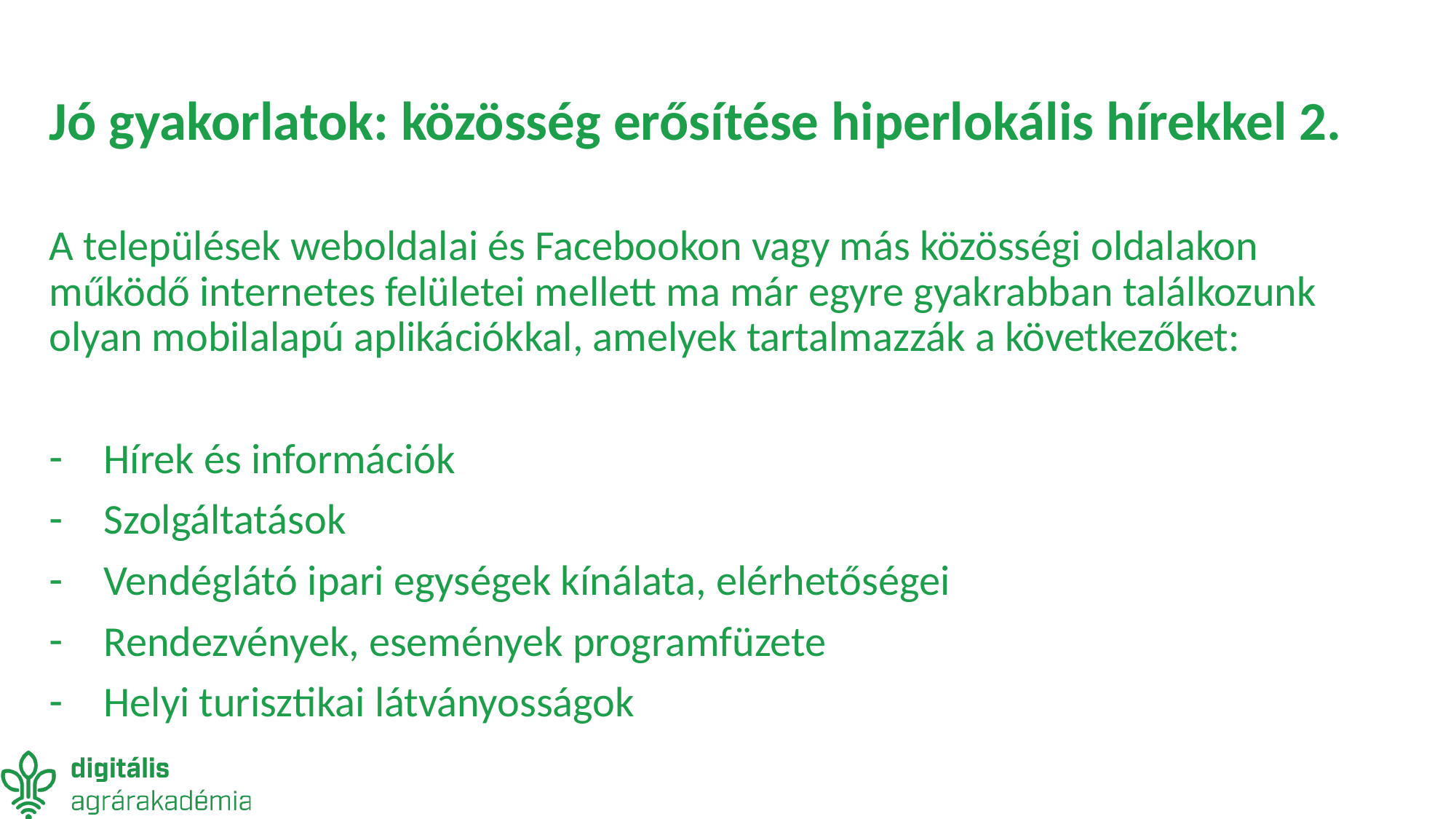

# Jó gyakorlatok: közösség erősítése hiperlokális hírekkel 2.
A települések weboldalai és Facebookon vagy más közösségi oldalakon működő internetes felületei mellett ma már egyre gyakrabban találkozunk olyan mobilalapú aplikációkkal, amelyek tartalmazzák a következőket:

Hírek és információk
Szolgáltatások
Vendéglátó ipari egységek kínálata, elérhetőségei
Rendezvények, események programfüzete
Helyi turisztikai látványosságok